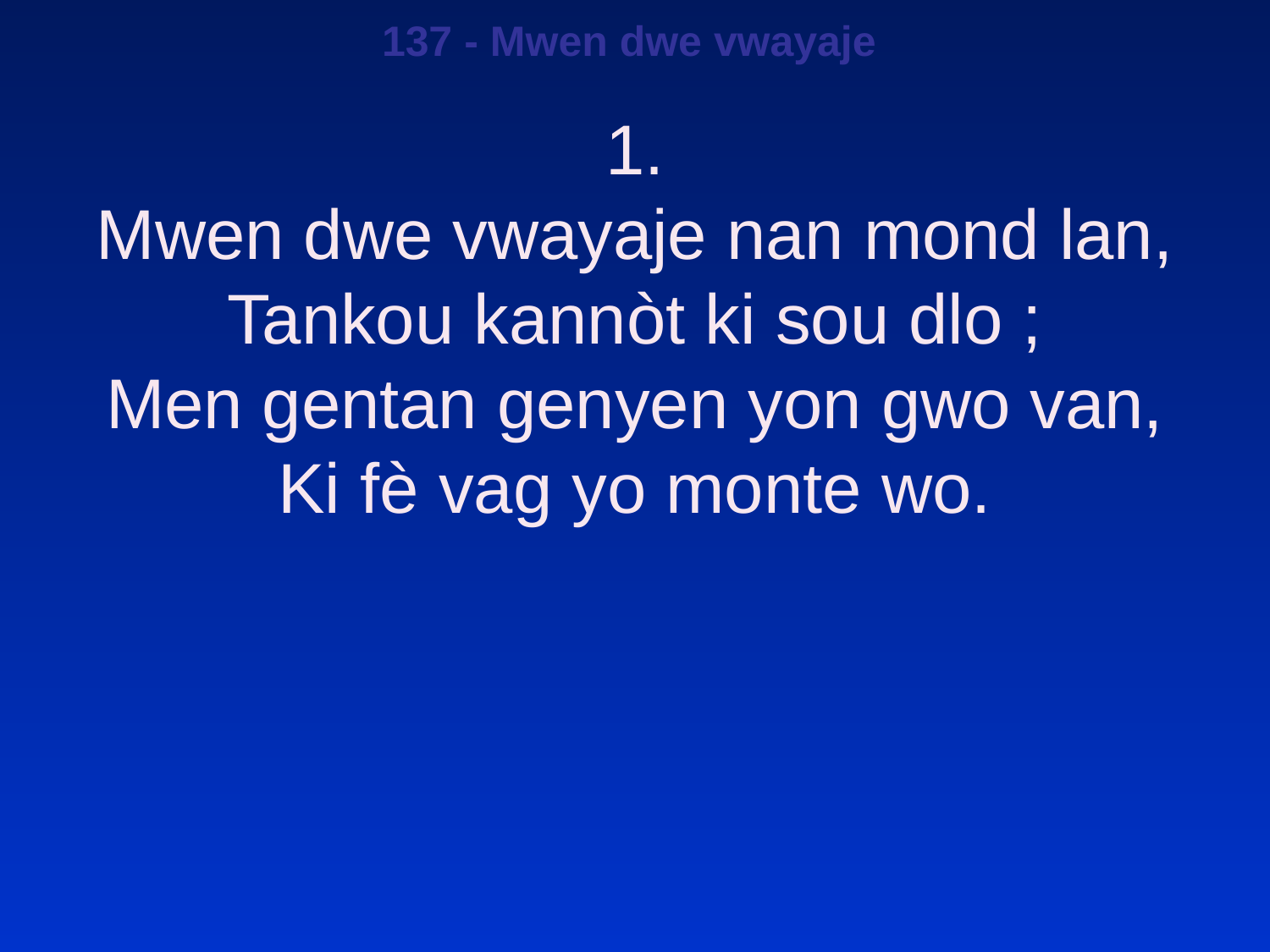

137 - Mwen dwe vwayaje
1.
Mwen dwe vwayaje nan mond lan,
Tankou kannòt ki sou dlo ;
Men gentan genyen yon gwo van,
Ki fè vag yo monte wo.